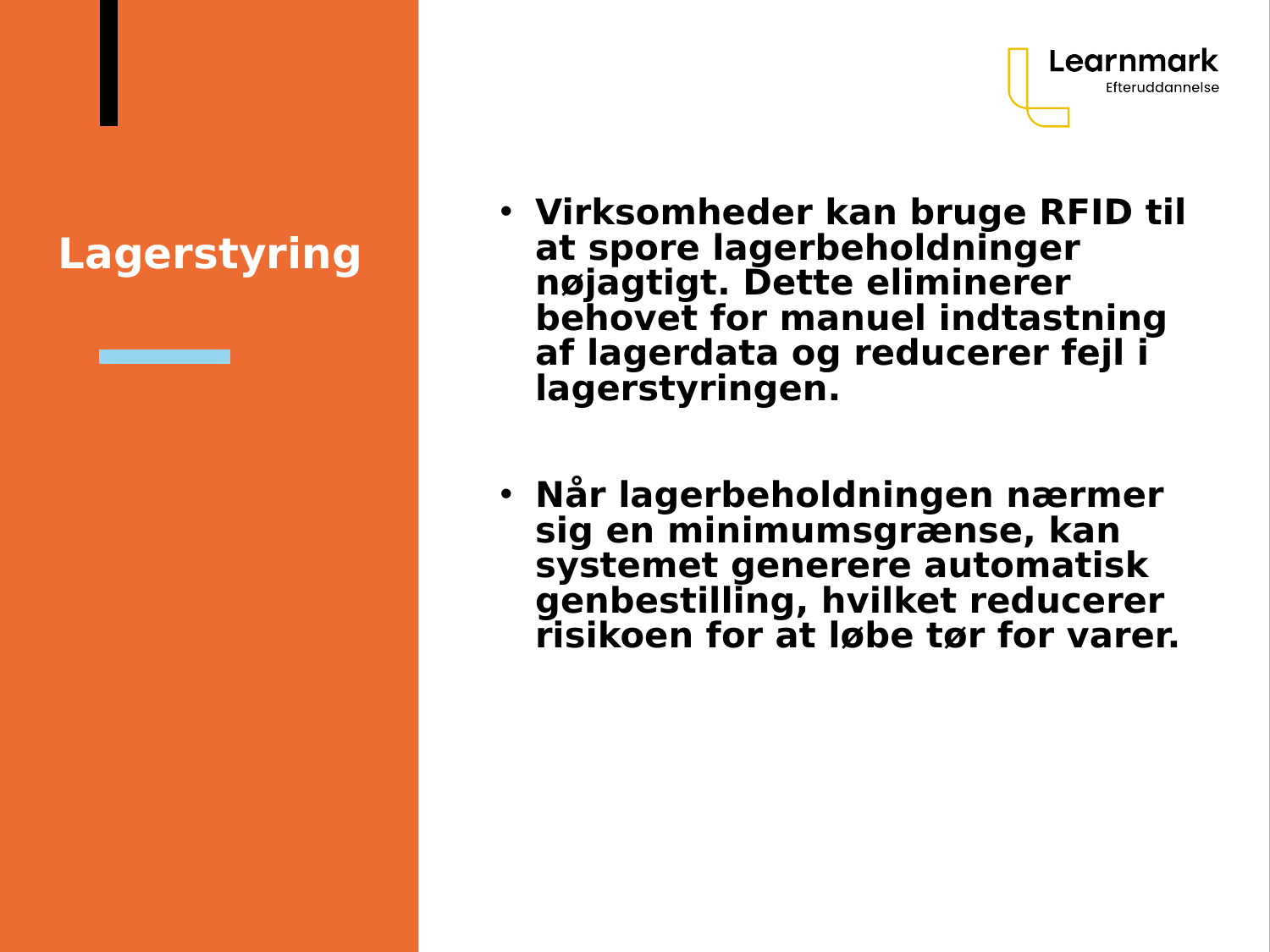

# Lagerstyring
Virksomheder kan bruge RFID til at spore lagerbeholdninger nøjagtigt. Dette eliminerer behovet for manuel indtastning af lagerdata og reducerer fejl i lagerstyringen.

Når lagerbeholdningen nærmer sig en minimumsgrænse, kan systemet generere automatisk genbestilling, hvilket reducerer risikoen for at løbe tør for varer.